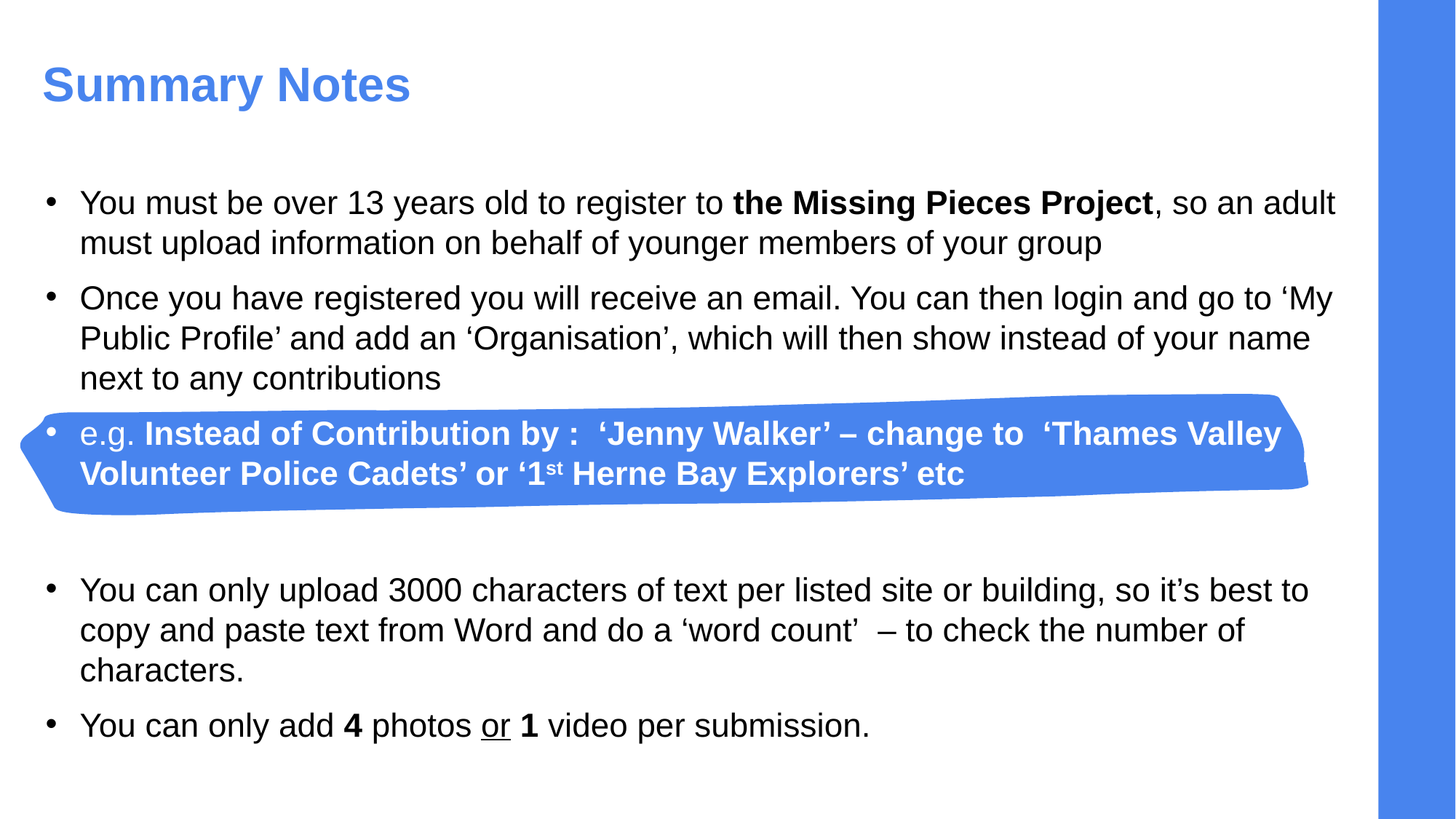

# Summary Notes
You must be over 13 years old to register to the Missing Pieces Project, so an adult must upload information on behalf of younger members of your group
Once you have registered you will receive an email. You can then login and go to ‘My Public Profile’ and add an ‘Organisation’, which will then show instead of your name next to any contributions
e.g. Instead of Contribution by :  ‘Jenny Walker’ – change to  ‘Thames Valley Volunteer Police Cadets’ or ‘1st Herne Bay Explorers’ etc

You can only upload 3000 characters of text per listed site or building, so it’s best to copy and paste text from Word and do a ‘word count’  – to check the number of characters.
You can only add 4 photos or 1 video per submission.